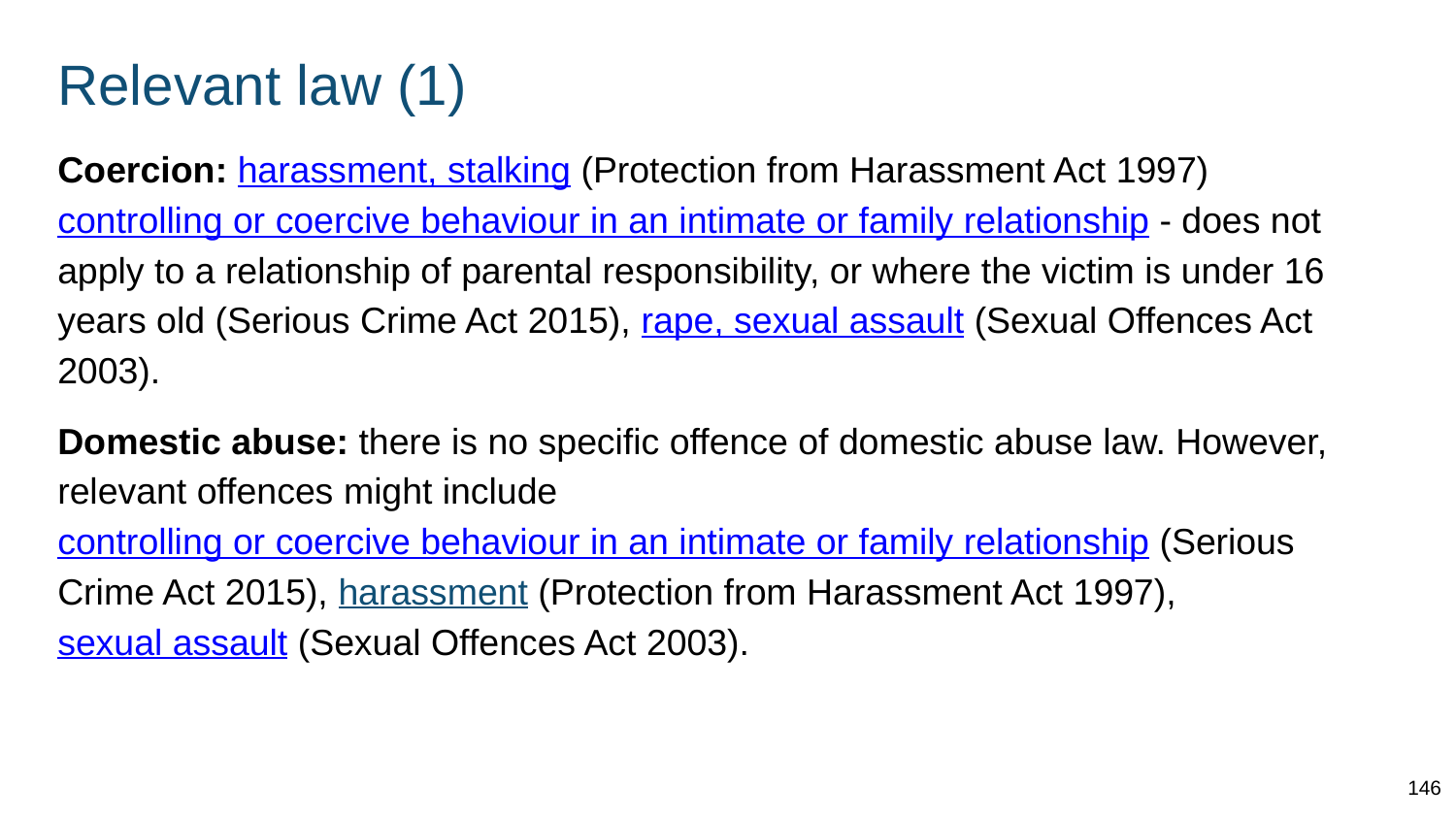

# Relevant law (1)
Coercion: harassment, stalking (Protection from Harassment Act 1997) controlling or coercive behaviour in an intimate or family relationship - does not apply to a relationship of parental responsibility, or where the victim is under 16 years old (Serious Crime Act 2015), rape, sexual assault (Sexual Offences Act 2003).
Domestic abuse: there is no specific offence of domestic abuse law. However, relevant offences might include controlling or coercive behaviour in an intimate or family relationship (Serious Crime Act 2015), harassment (Protection from Harassment Act 1997), sexual assault (Sexual Offences Act 2003).

146